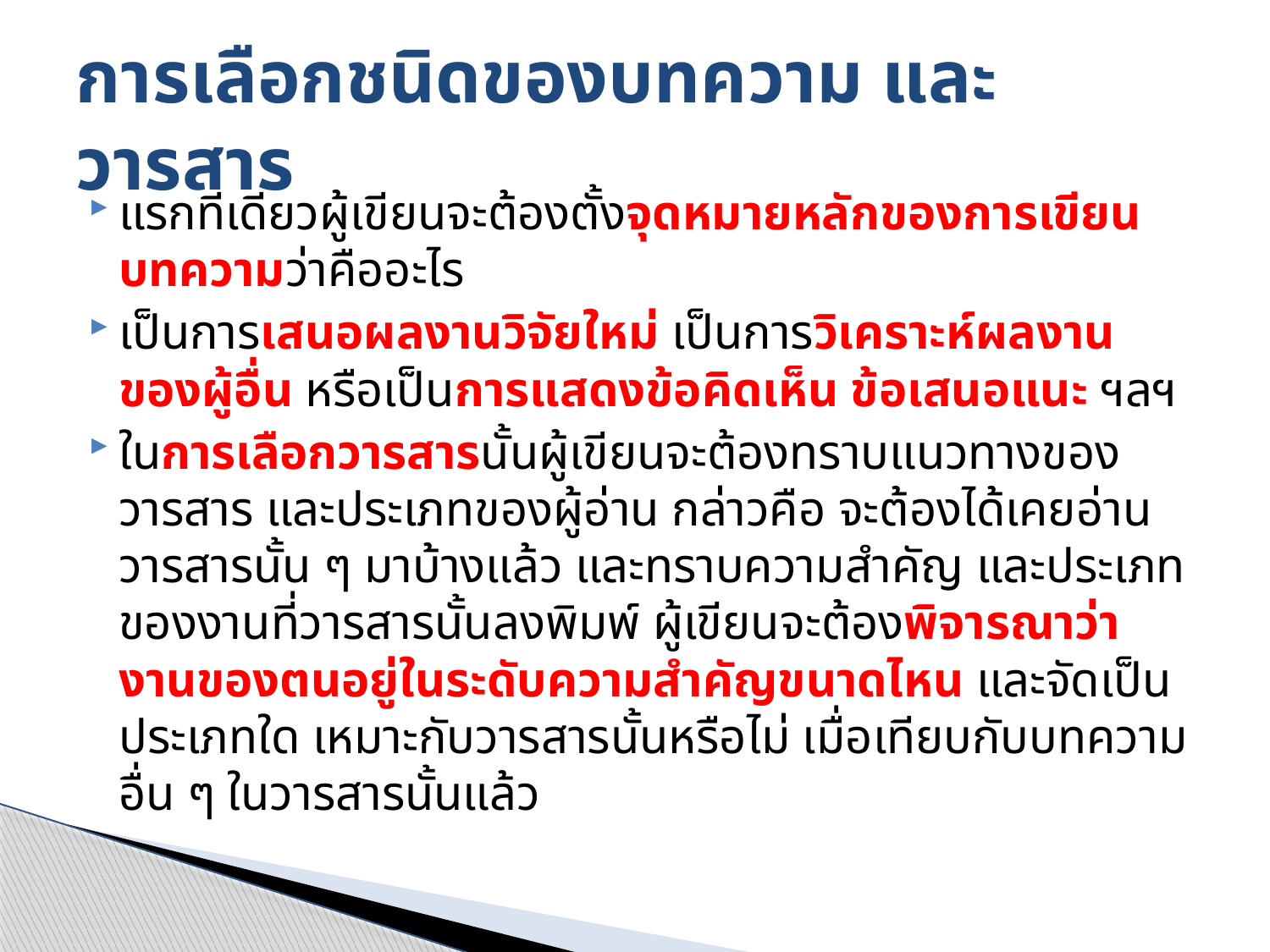

# การเลือกชนิดของบทความ และวารสาร
แรกทีเดียวผู้เขียนจะต้องตั้งจุดหมายหลักของการเขียนบทความว่าคืออะไร
เป็นการเสนอผลงานวิจัยใหม่ เป็นการวิเคราะห์ผลงานของผู้อื่น หรือเป็นการแสดงข้อคิดเห็น ข้อเสนอแนะ ฯลฯ
ในการเลือกวารสารนั้นผู้เขียนจะต้องทราบแนวทางของวารสาร และประเภทของผู้อ่าน กล่าวคือ จะต้องได้เคยอ่านวารสารนั้น ๆ มาบ้างแล้ว และทราบความสำคัญ และประเภทของงานที่วารสารนั้นลงพิมพ์ ผู้เขียนจะต้องพิจารณาว่างานของตนอยู่ในระดับความสำคัญขนาดไหน และจัดเป็นประเภทใด เหมาะกับวารสารนั้นหรือไม่ เมื่อเทียบกับบทความอื่น ๆ ในวารสารนั้นแล้ว